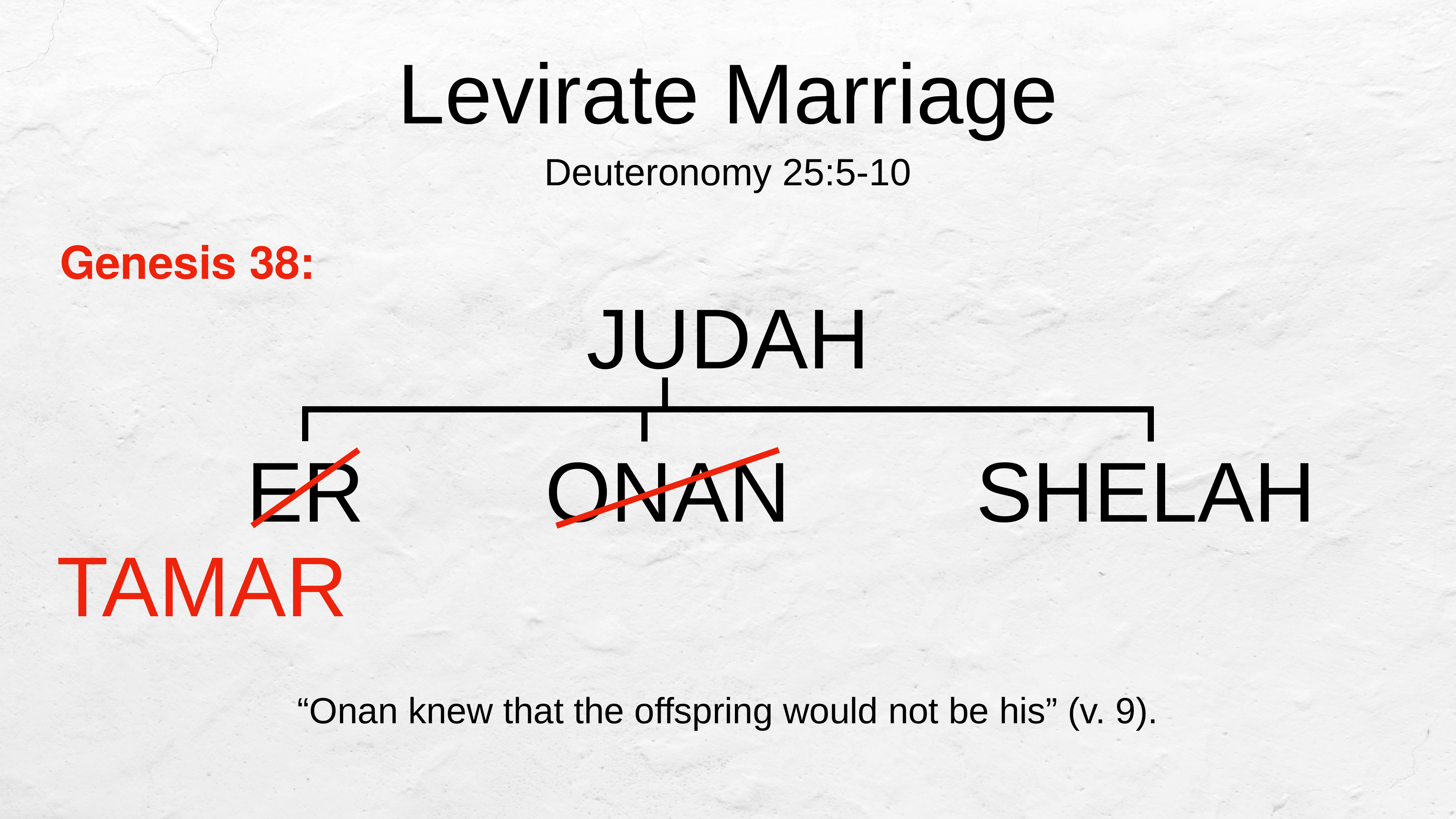

# Levirate Marriage
Deuteronomy 25:5-10
Genesis 38:
JUDAH

ER
ONAN
SHELAH

TAMAR
“Onan knew that the offspring would not be his” (v. 9).